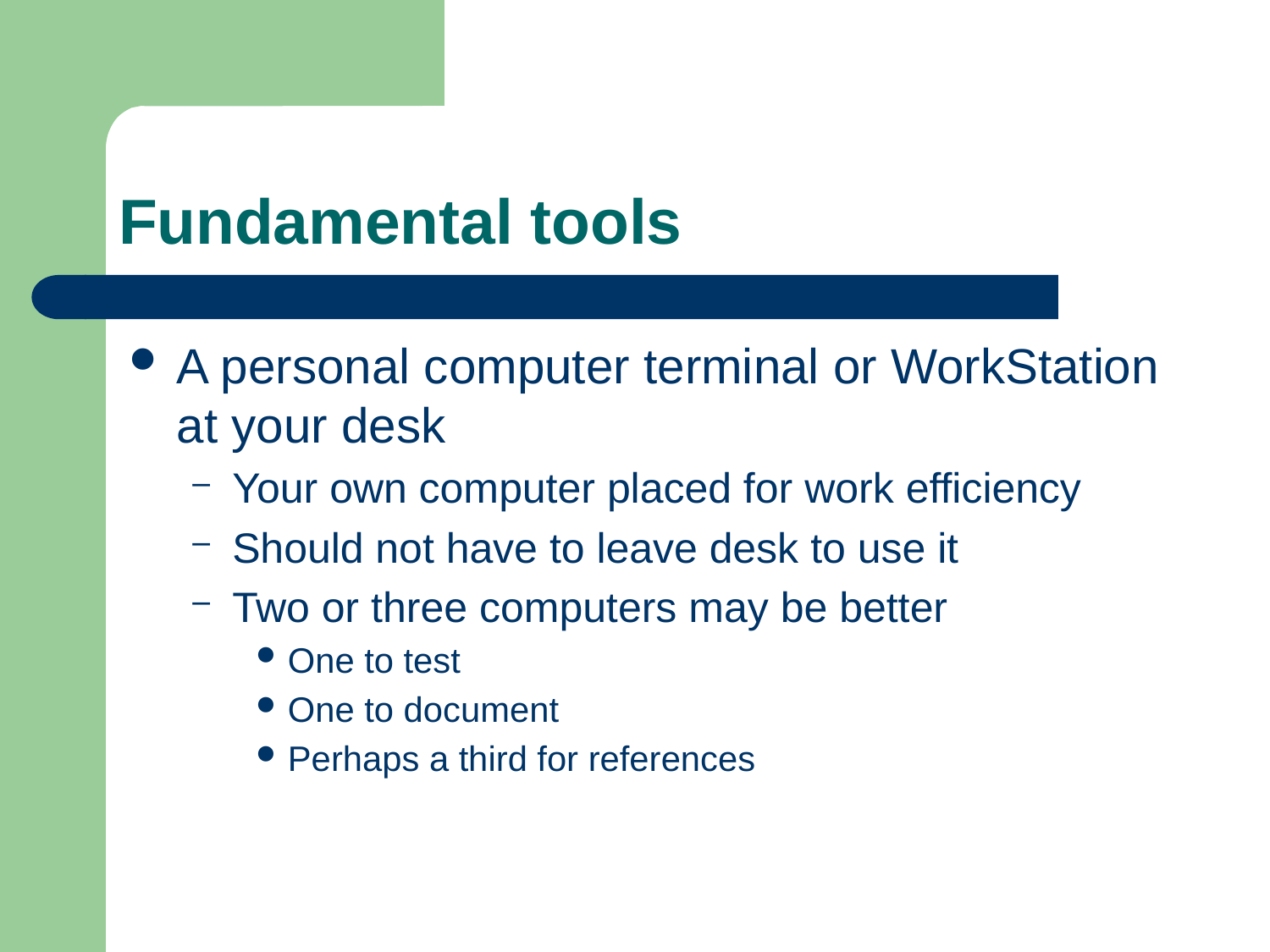

# Fundamental tools
A personal computer terminal or WorkStation at your desk
Your own computer placed for work efficiency
Should not have to leave desk to use it
Two or three computers may be better
One to test
One to document
Perhaps a third for references